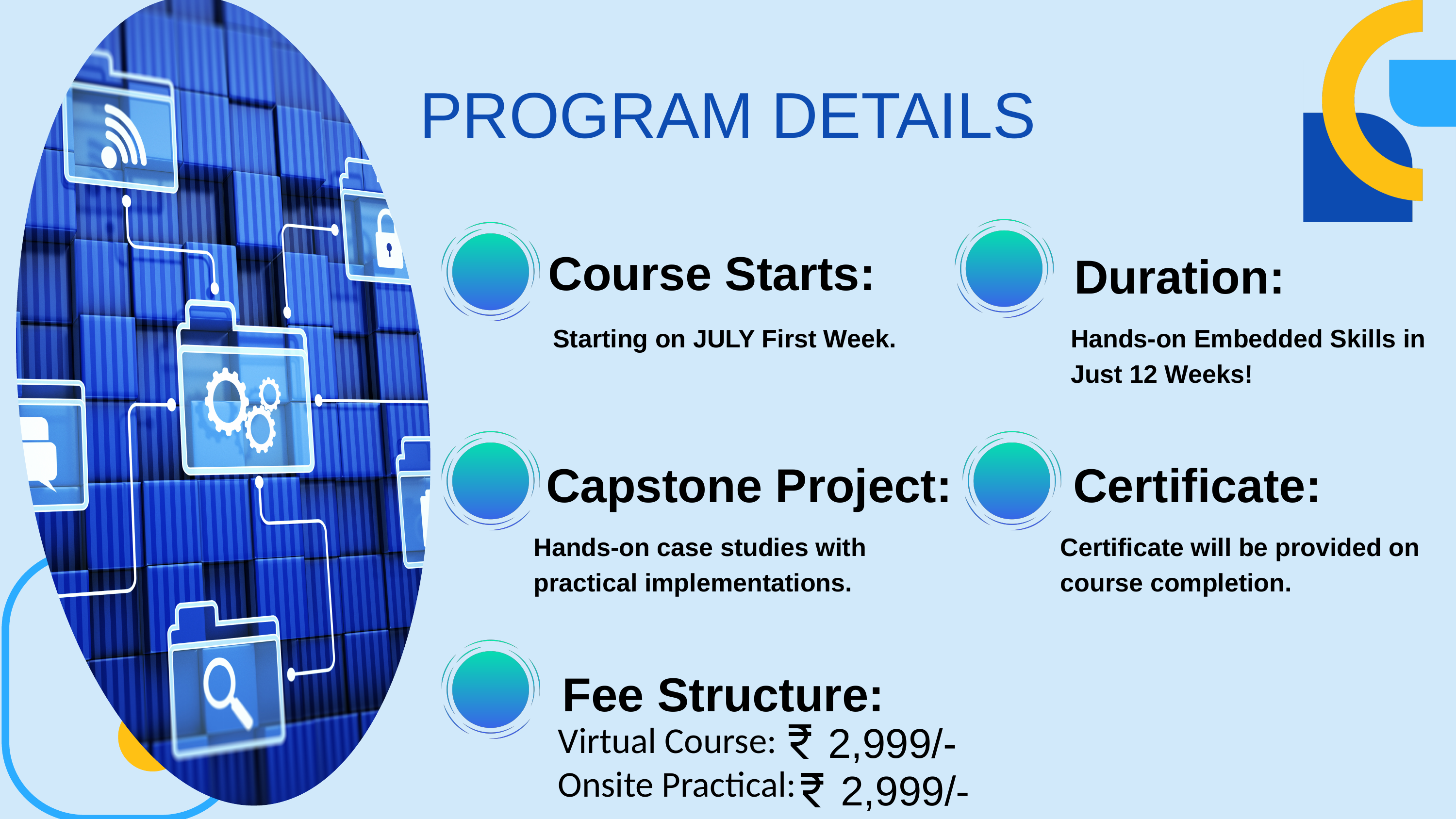

PROGRAM DETAILS

Course Starts:
Duration:
Hands-on Embedded Skills in Just 12 Weeks!
Starting on JULY First Week.

Capstone Project:
Certificate:
Hands-on case studies with
practical implementations.
Certificate will be provided on course completion.

Fee Structure:

    2,999/-

Virtual Course:
Onsite Practical:

    2,999/-